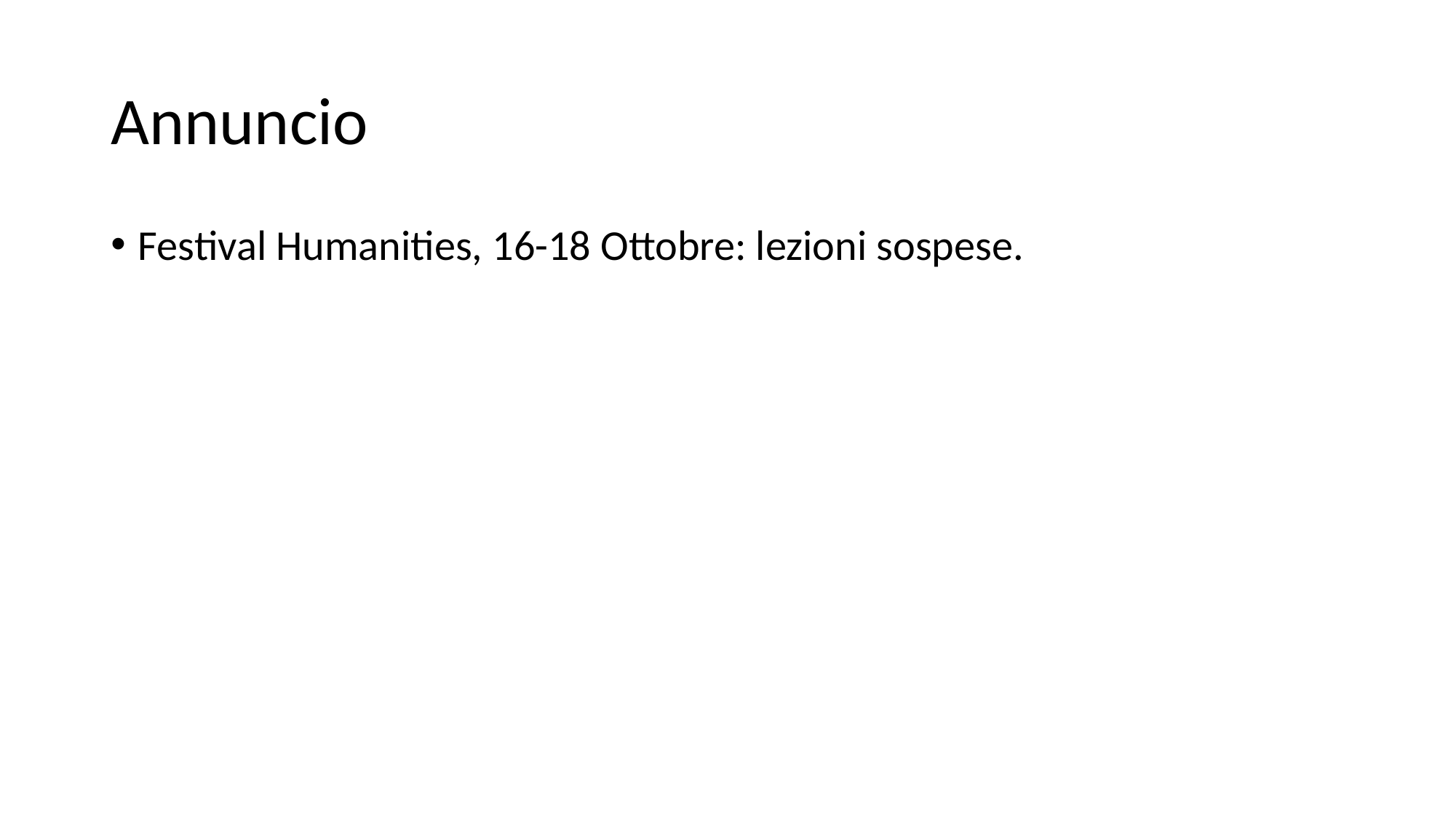

# Annuncio
Festival Humanities, 16-18 Ottobre: lezioni sospese.